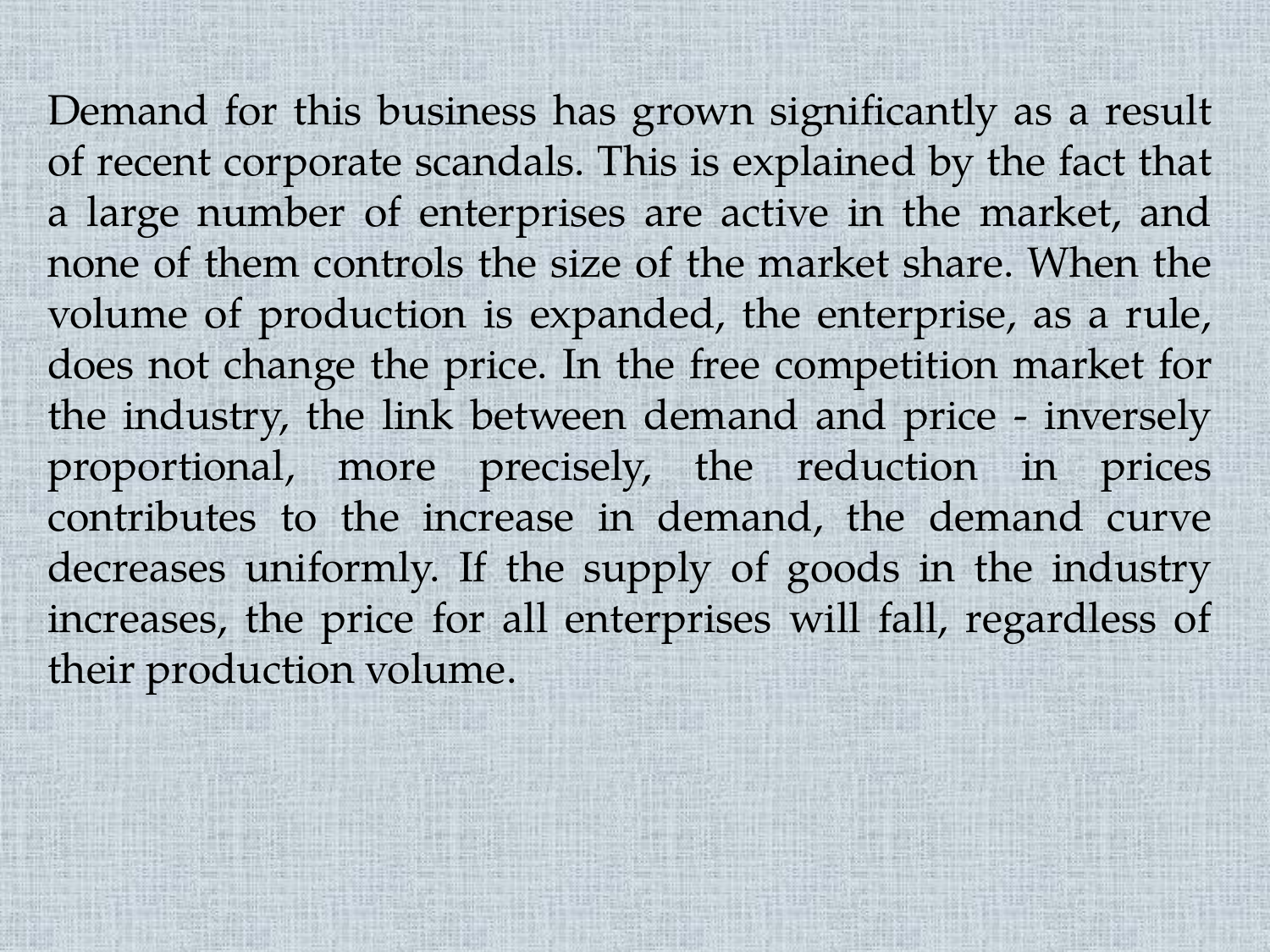

Demand for this business has grown significantly as a result of recent corporate scandals. This is explained by the fact that a large number of enterprises are active in the market, and none of them controls the size of the market share. When the volume of production is expanded, the enterprise, as a rule, does not change the price. In the free competition market for the industry, the link between demand and price - inversely proportional, more precisely, the reduction in prices contributes to the increase in demand, the demand curve decreases uniformly. If the supply of goods in the industry increases, the price for all enterprises will fall, regardless of their production volume.